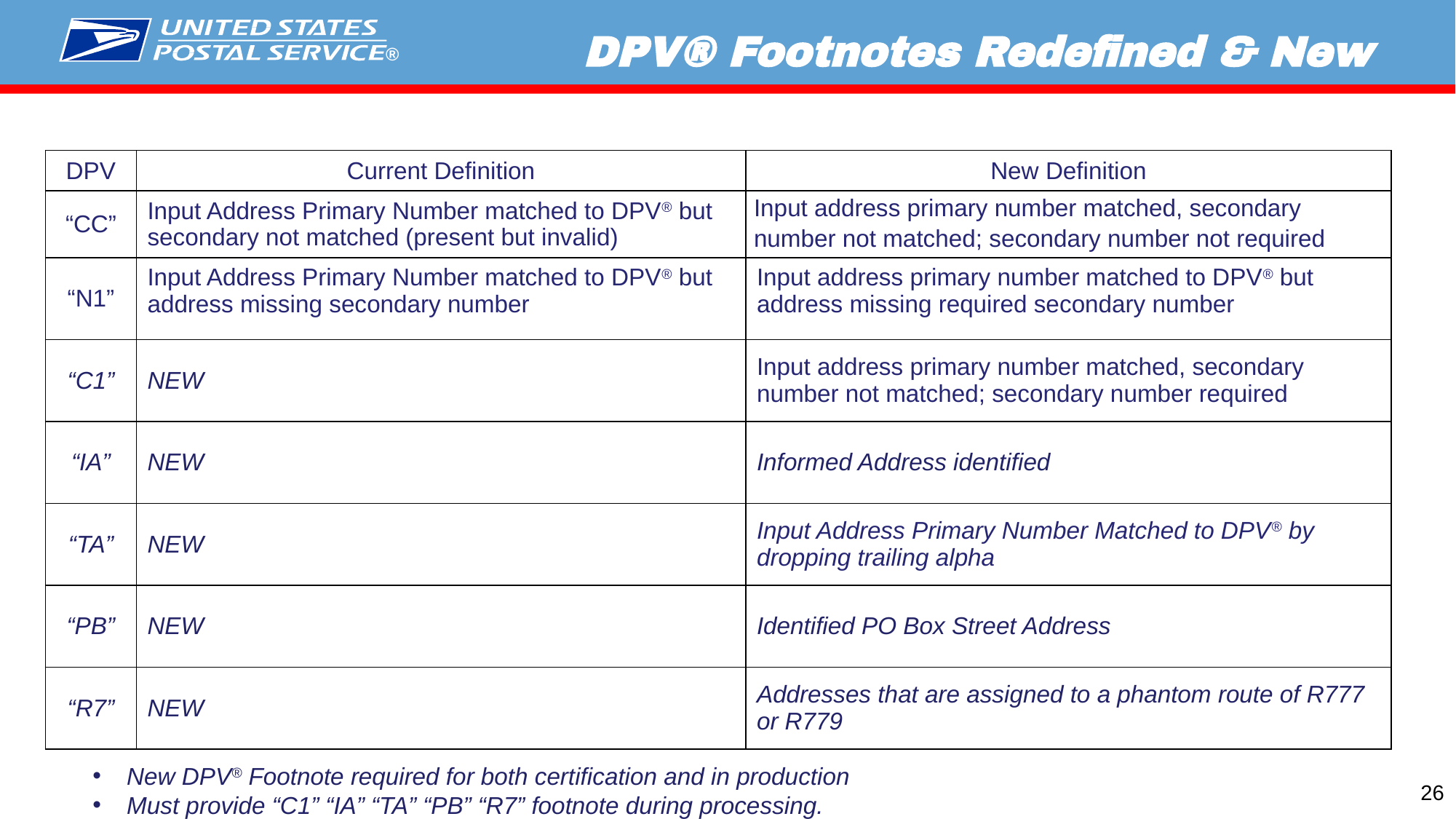

DPV® Footnotes Redefined & New
| DPV | Current Definition | New Definition |
| --- | --- | --- |
| “CC” | Input Address Primary Number matched to DPV® but secondary not matched (present but invalid) | Input address primary number matched, secondary number not matched; secondary number not required |
| “N1” | Input Address Primary Number matched to DPV® but address missing secondary number | Input address primary number matched to DPV® but address missing required secondary number |
| “C1” | NEW | Input address primary number matched, secondary number not matched; secondary number required |
| “IA” | NEW | Informed Address identified |
| “TA” | NEW | Input Address Primary Number Matched to DPV® by dropping trailing alpha |
| “PB” | NEW | Identified PO Box Street Address |
| “R7” | NEW | Addresses that are assigned to a phantom route of R777 or R779 |
New DPV® Footnote required for both certification and in production
Must provide “C1” “IA” “TA” “PB” “R7” footnote during processing.
26